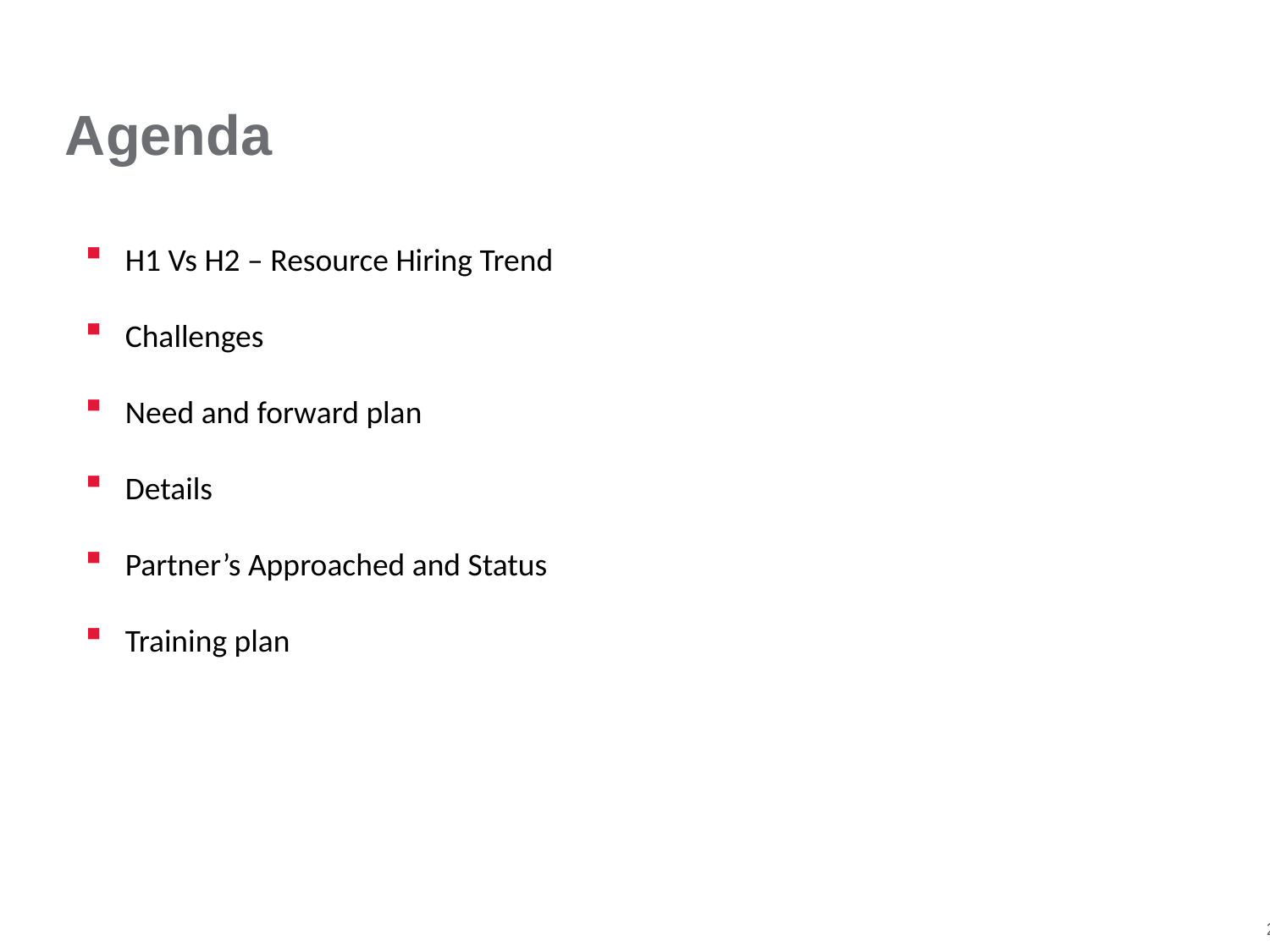

# Agenda
H1 Vs H2 – Resource Hiring Trend
Challenges
Need and forward plan
Details
Partner’s Approached and Status
Training plan